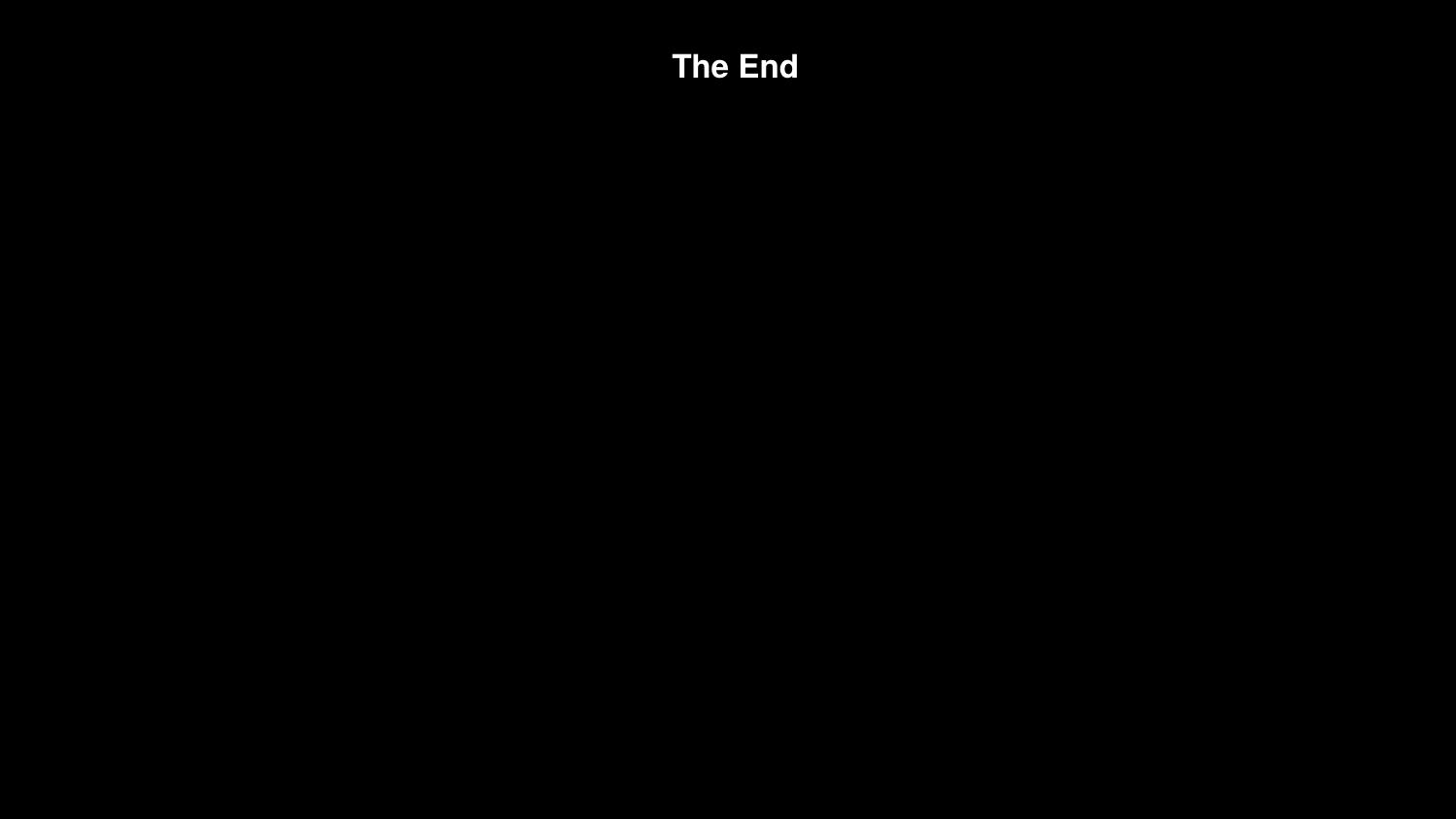

# Answers to the Film Study Notes:                The End

4. a. shot
b. cut

5. a. framing
b. blocking
c. tracking
d. panning
e. booming

6. a. Setting
b. Sequence
c. Sets
d. Plot

7. a. Music
b. Soundtrack
c. Special effects

8. a. Dialogue
b. Body language
c. Interaction
d. Wardrobe

1. a. High
b. Low
c. Straight On (Medium)
d. Canted

2. a. the subject occupies most of the frame
b. the subject occupies the entire frame
d. Long
e. Extreme long

3. a. warm glow, emphasize reality, usually the sunlight
b. sets a scene, has lighting that exists outside of nature, emphasizes something
in particular
c. reveals vivid or intense details, cheerful, happy
e. showcases or highlights the object or subject like they are on stage or under
a spotlight; all eyes are on them
f. emphasizes the shape or silhouette rather than the individual person